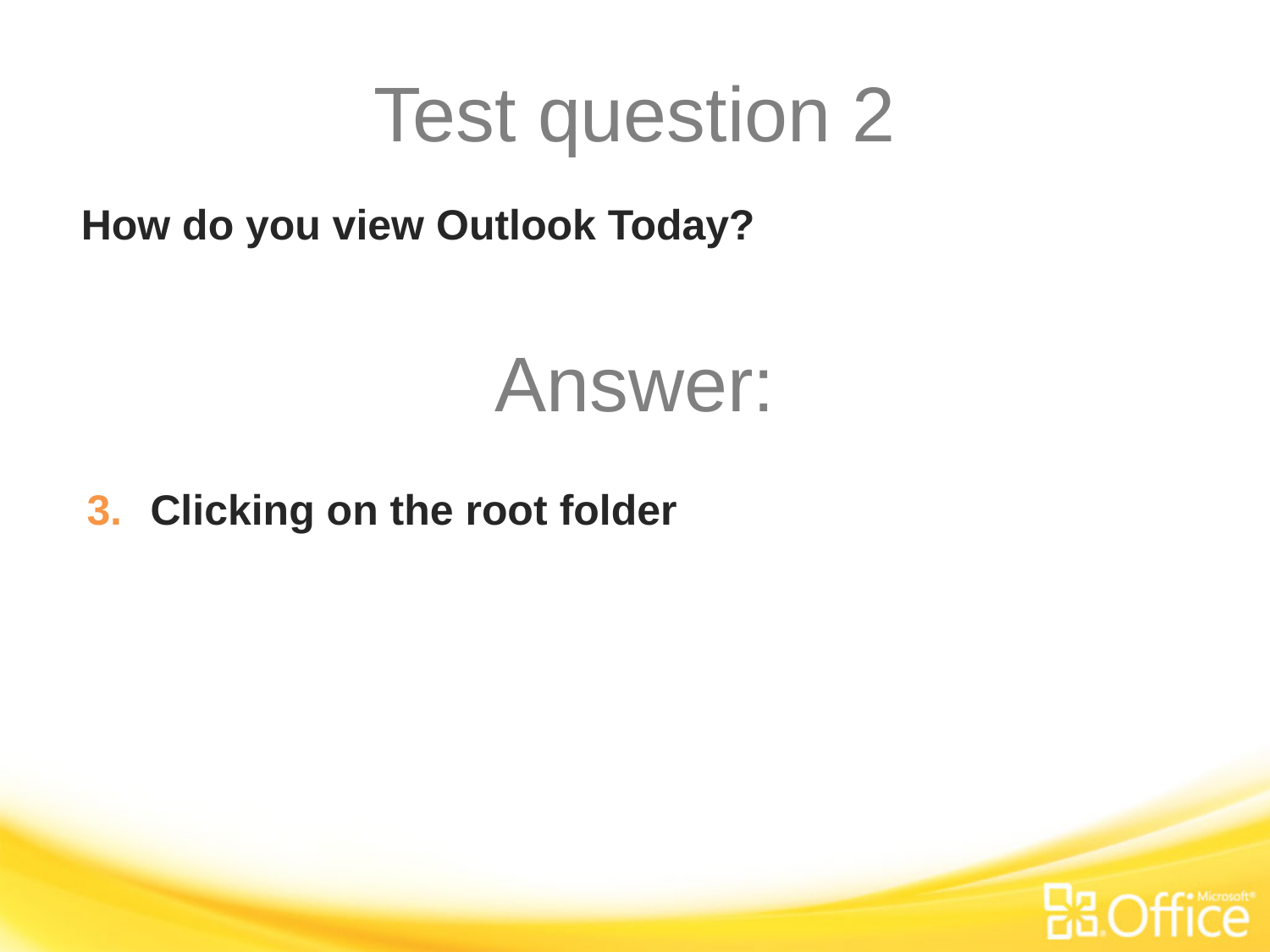

# Test question 2
How do you view Outlook Today?
Answer:
Clicking on the root folder